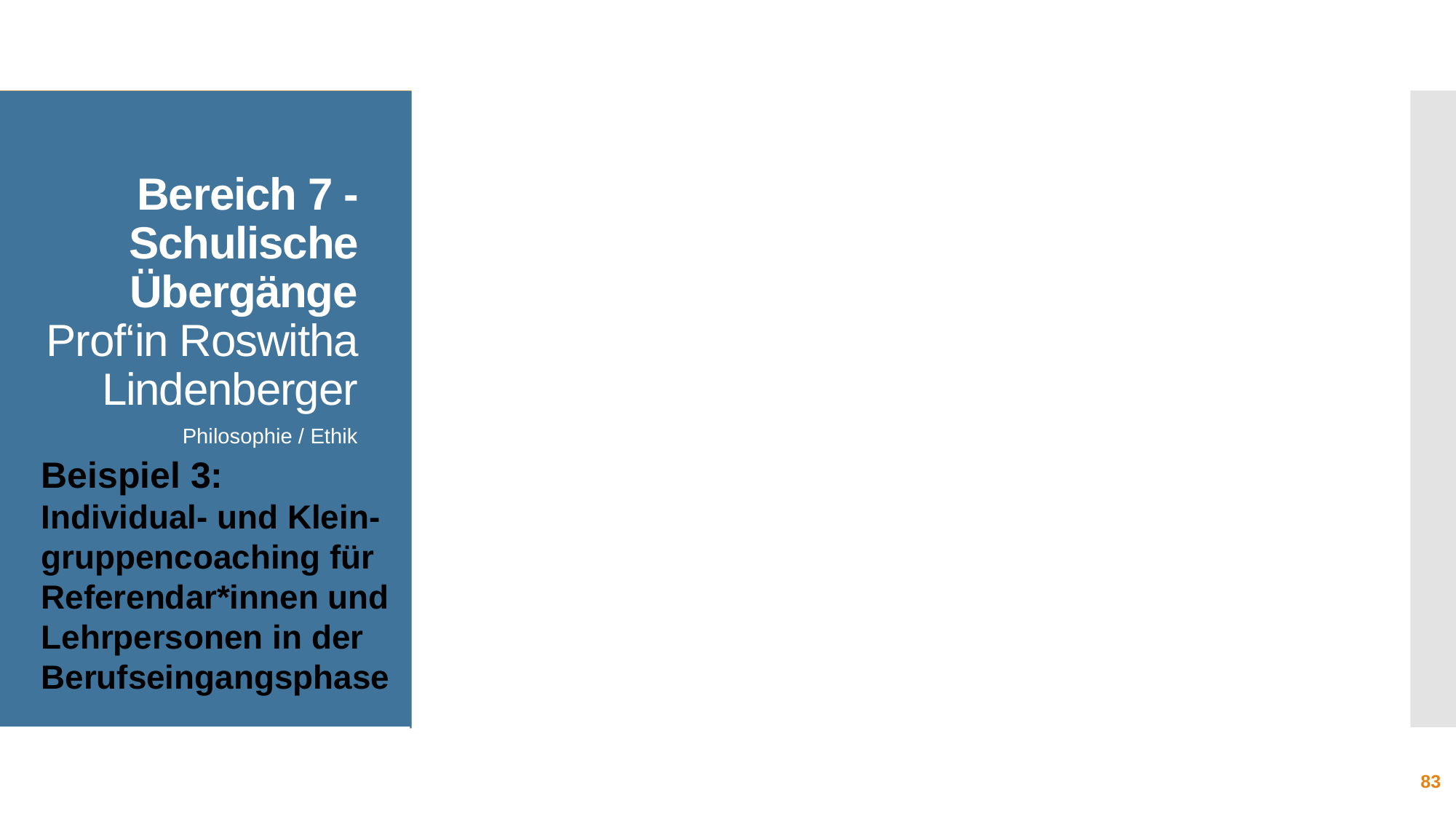

#
Bereich 2 Gesellschafts-wissenschaften
Prof.‘in
Beate Thull
Bereich 7 - Schulische Übergänge
Prof‘in Roswitha Lindenberger

Gemeinschaftskunde, Geschichte, Geografie, Wirtschaft
Philosophie / Ethik
Beispiel 3:
Individual- und Klein-gruppencoaching für Referendar*innen und Lehrpersonen in der Berufseingangsphase
Beispiel 1:
Kooperation Seminar – Ausbil-dungsschulen

83